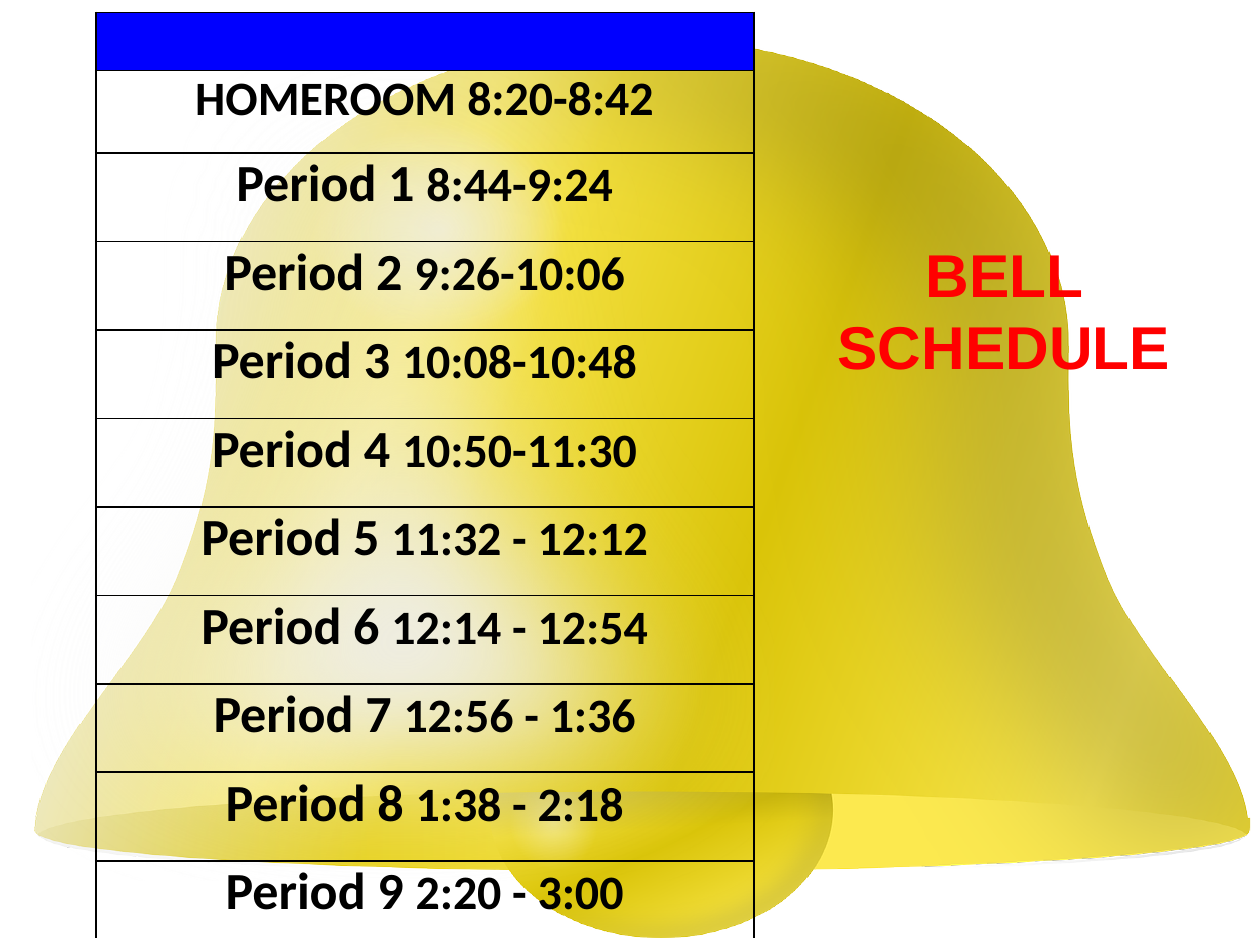

|  |
| --- |
| HOMEROOM 8:20-8:42 |
| Period 1 8:44-9:24 |
| Period 2 9:26-10:06 |
| Period 3 10:08-10:48 |
| Period 4 10:50-11:30 |
| Period 5 11:32 - 12:12 |
| Period 6 12:14 - 12:54 |
| Period 7 12:56 - 1:36 |
| Period 8 1:38 - 2:18 |
| Period 9 2:20 - 3:00 |
|  |
BELL SCHEDULE